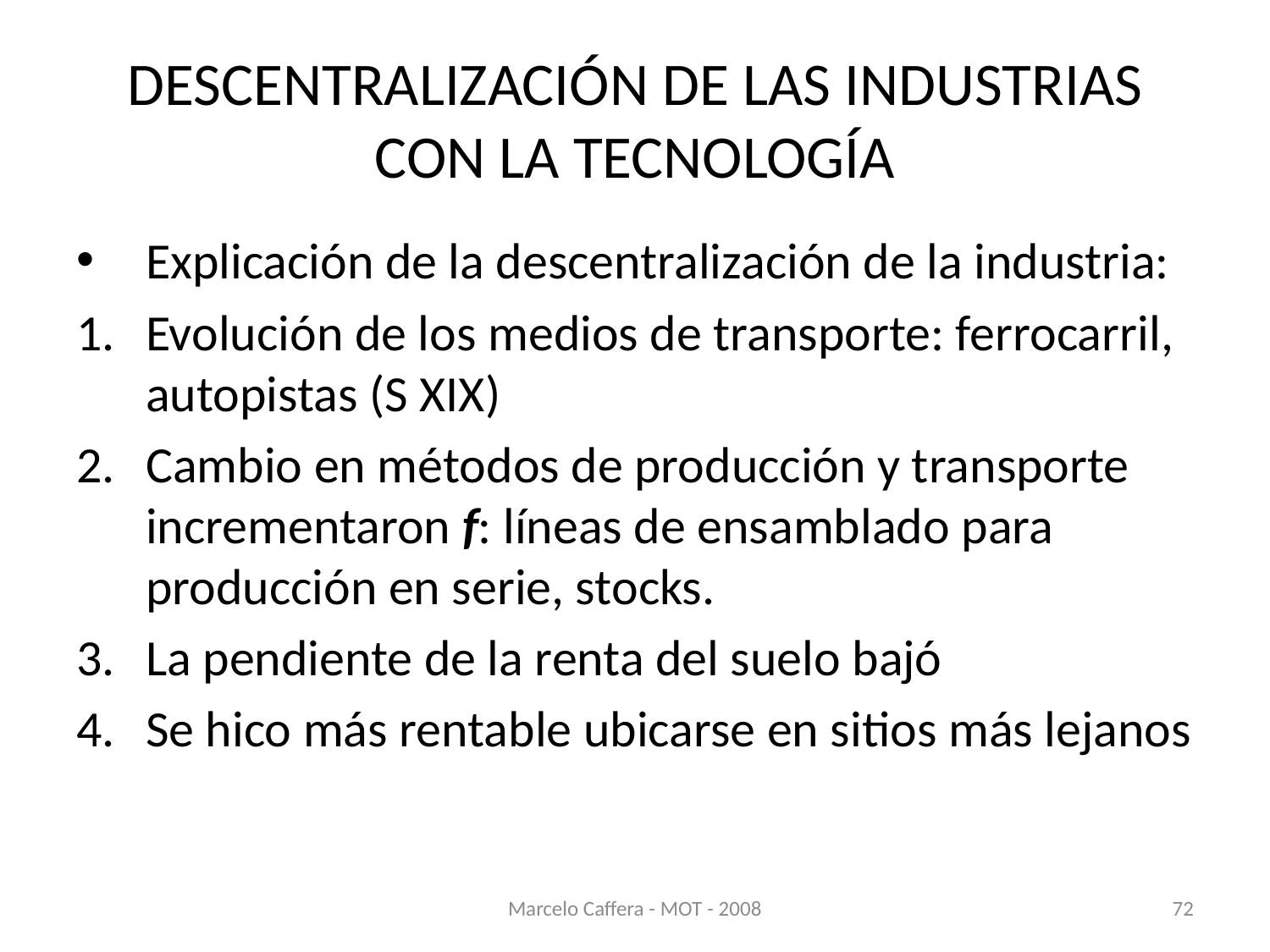

# DESCENTRALIZACIÓN DE LAS INDUSTRIAS CON LA TECNOLOGÍA
Explicación de la descentralización de la industria:
Evolución de los medios de transporte: ferrocarril, autopistas (S XIX)
Cambio en métodos de producción y transporte incrementaron f: líneas de ensamblado para producción en serie, stocks.
La pendiente de la renta del suelo bajó
Se hico más rentable ubicarse en sitios más lejanos
Marcelo Caffera - MOT - 2008
72